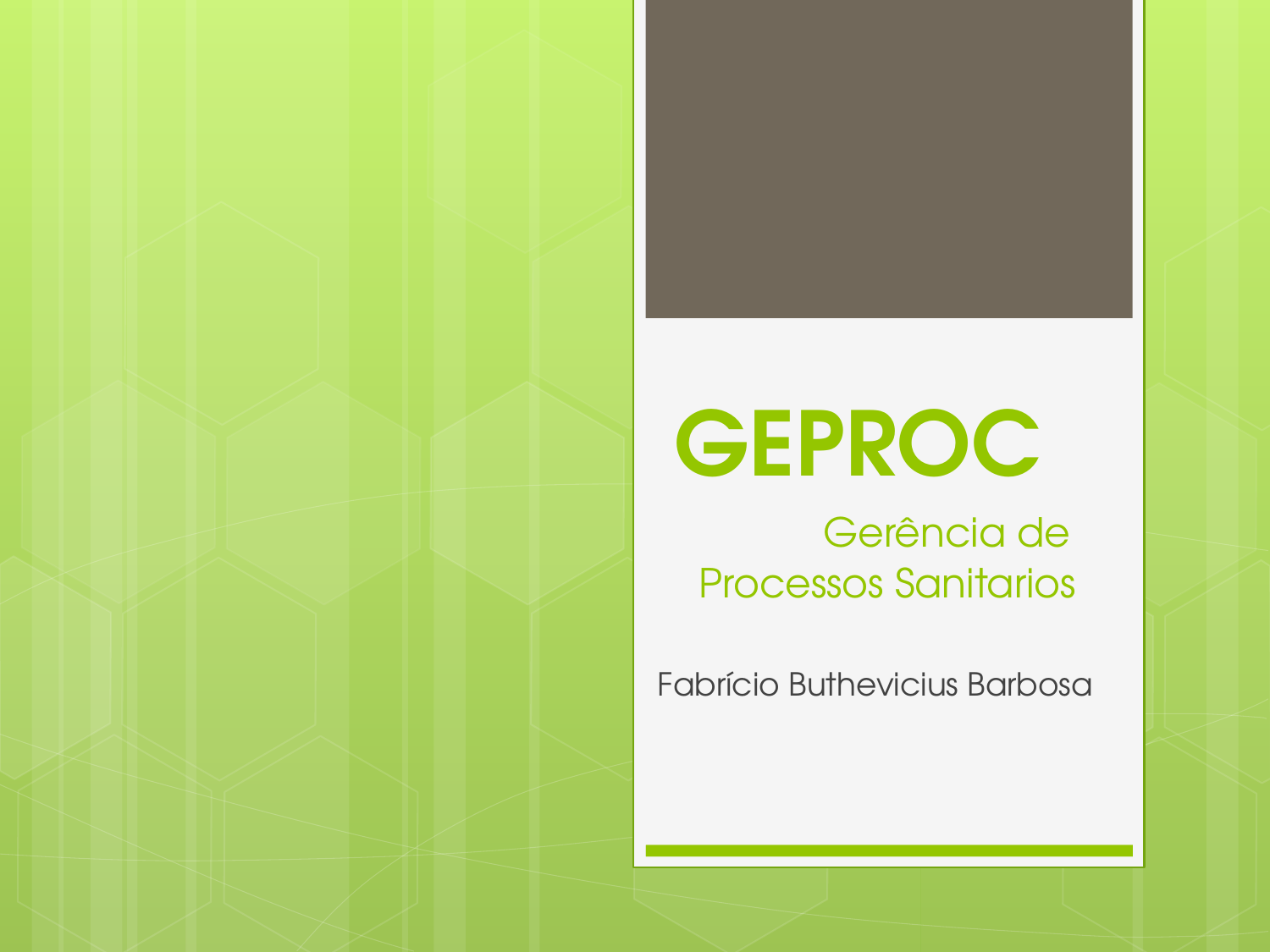

# GEPROC             Gerência de Processos Sanitarios

Fabrício Buthevicius Barbosa